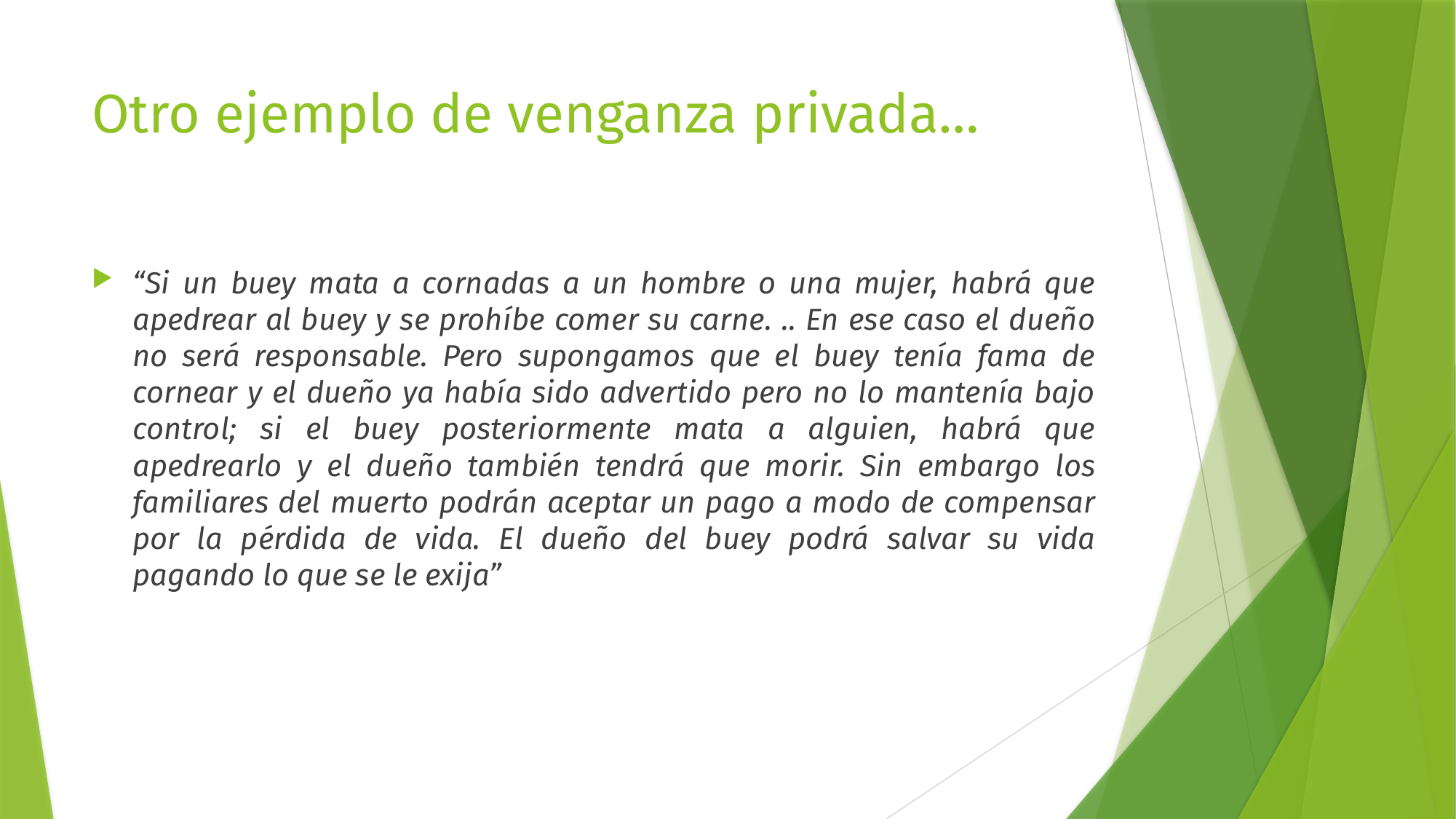

# Otro ejemplo de venganza privada…
“Si un buey mata a cornadas a un hombre o una mujer, habrá que apedrear al buey y se prohíbe comer su carne. .. En ese caso el dueño no será responsable. Pero supongamos que el buey tenía fama de cornear y el dueño ya había sido advertido pero no lo mantenía bajo control; si el buey posteriormente mata a alguien, habrá que apedrearlo y el dueño también tendrá que morir. Sin embargo los familiares del muerto podrán aceptar un pago a modo de compensar por la pérdida de vida. El dueño del buey podrá salvar su vida pagando lo que se le exija”